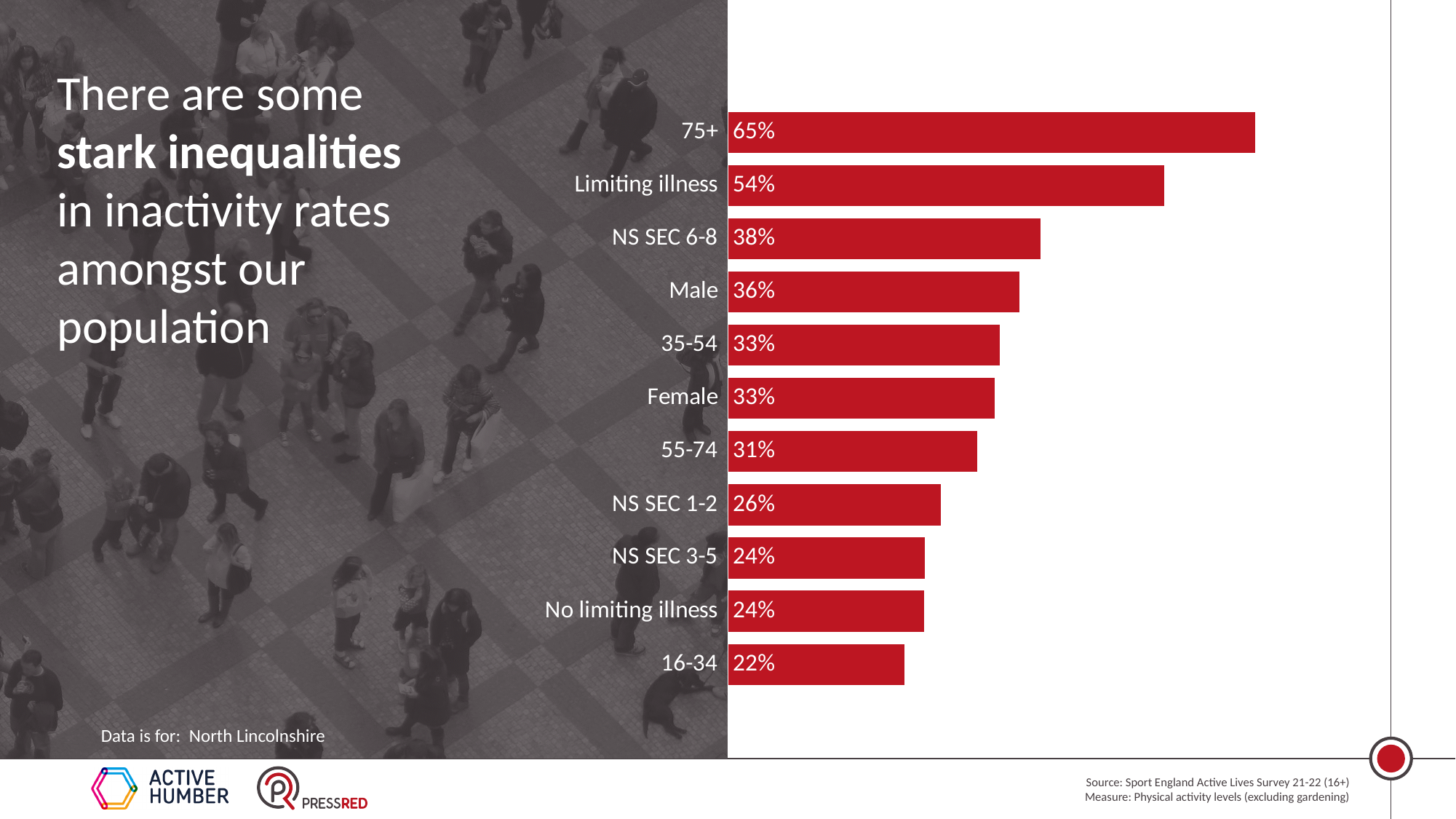

There are some stark inequalities
in inactivity rates amongst our population

### Chart

| Category | North Lincolnshire |
|---|---|
| 16-34 | 0.2170337166656501 |
| No limiting illness | 0.2414493153867128 |
| NS SEC 3-5 | 0.2419359085368777 |
| NS SEC 1-2 | 0.2614937618650747 |
| 55-74 | 0.3065648757858122 |
| Female | 0.32782220008319923 |
| 35-54 | 0.33465981351293894 |
| Male | 0.3589602113384554 |
| NS SEC 6-8 | 0.3844978716625511 |
| Limiting illness | 0.53676550632837 |
| 75+ | 0.6489054219324878 |